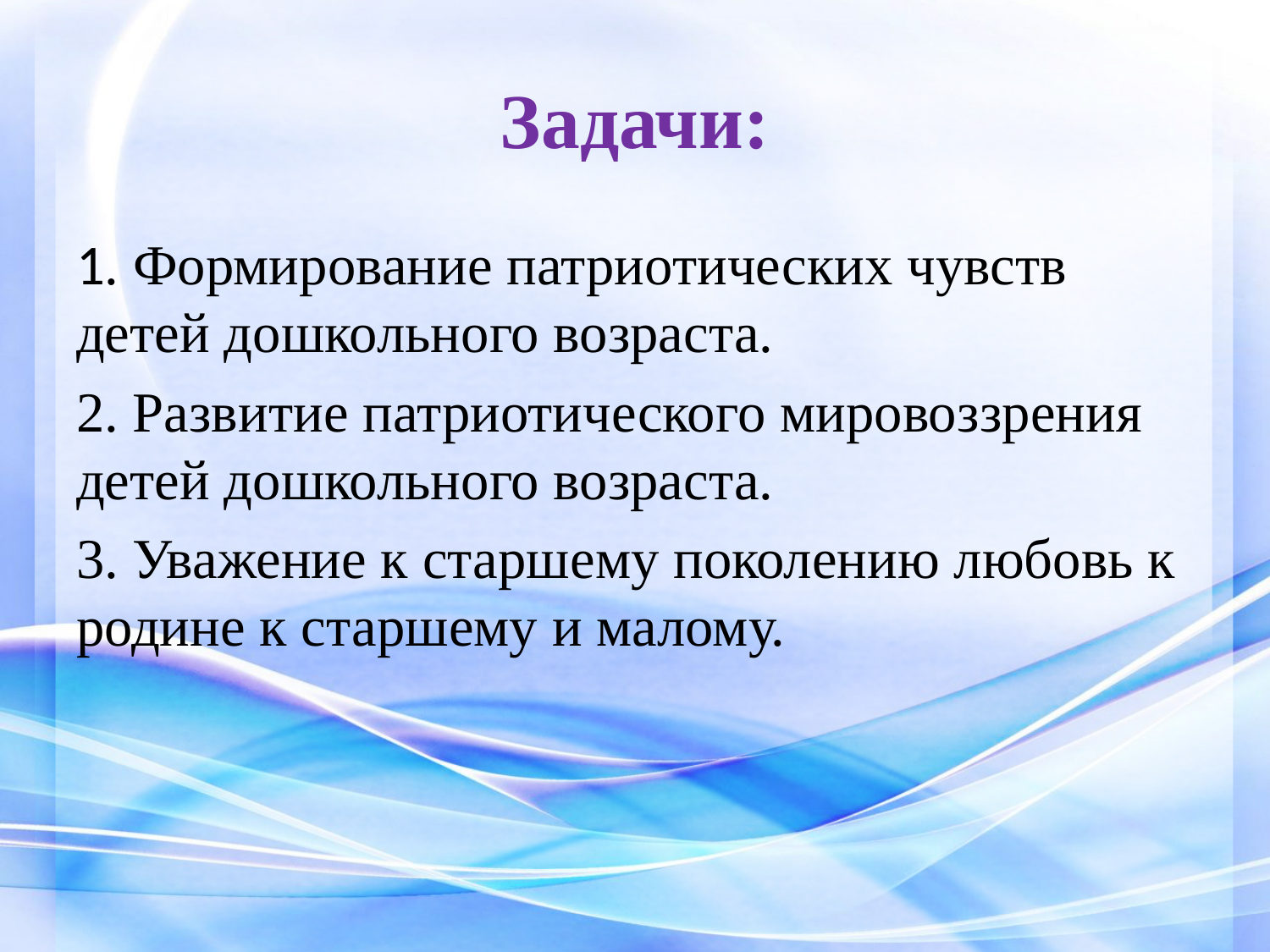

# Задачи:
1. Формирование патриотических чувств детей дошкольного возраста.
2. Развитие патриотического мировоззрения  детей дошкольного возраста.
3. Уважение к старшему поколению любовь к родине к старшему и малому.